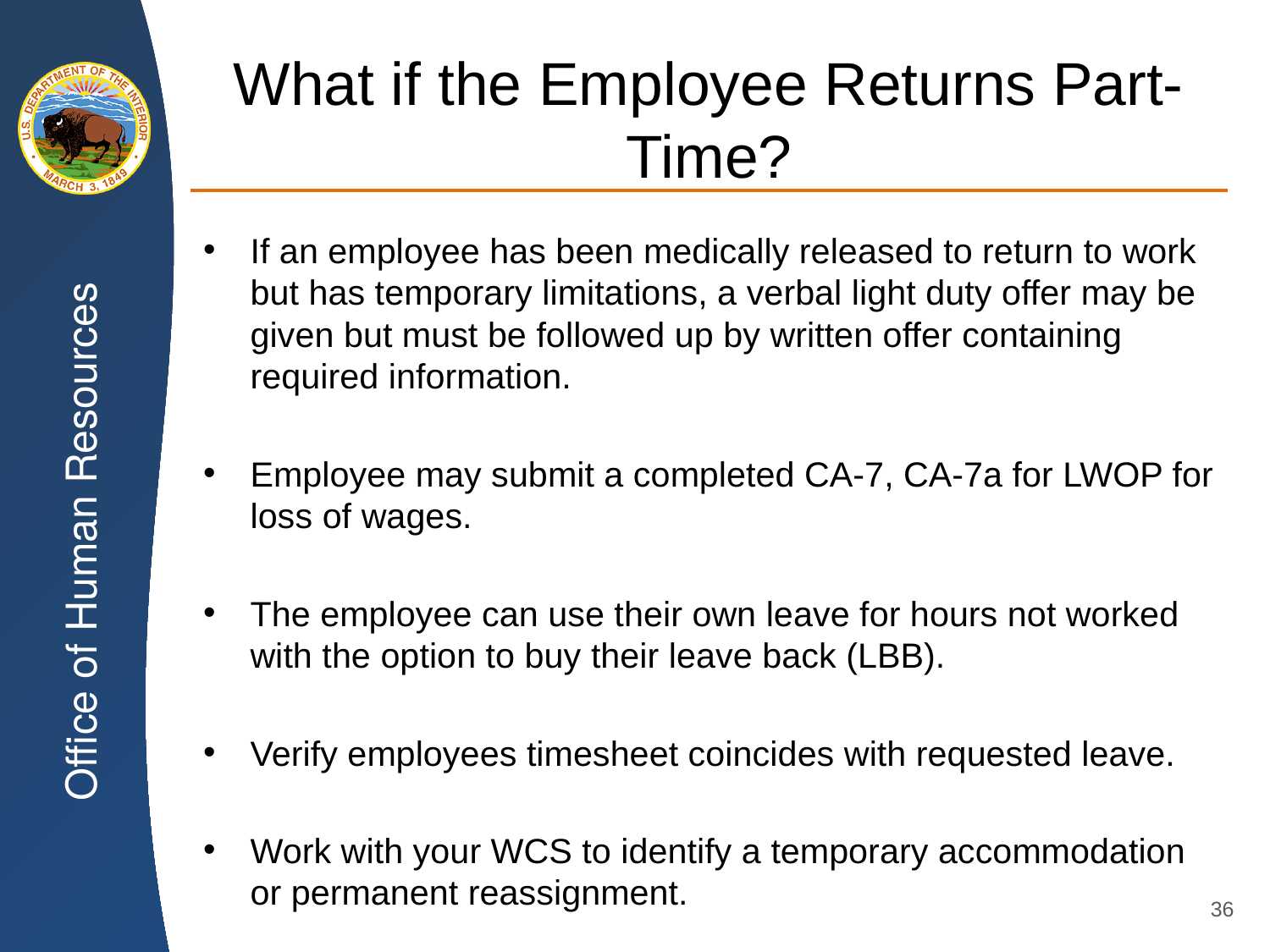

# What if the Employee Returns Part-Time?
If an employee has been medically released to return to work but has temporary limitations, a verbal light duty offer may be given but must be followed up by written offer containing required information.

Employee may submit a completed CA-7, CA-7a for LWOP for loss of wages.

The employee can use their own leave for hours not worked with the option to buy their leave back (LBB).

Verify employees timesheet coincides with requested leave.

Work with your WCS to identify a temporary accommodation or permanent reassignment.